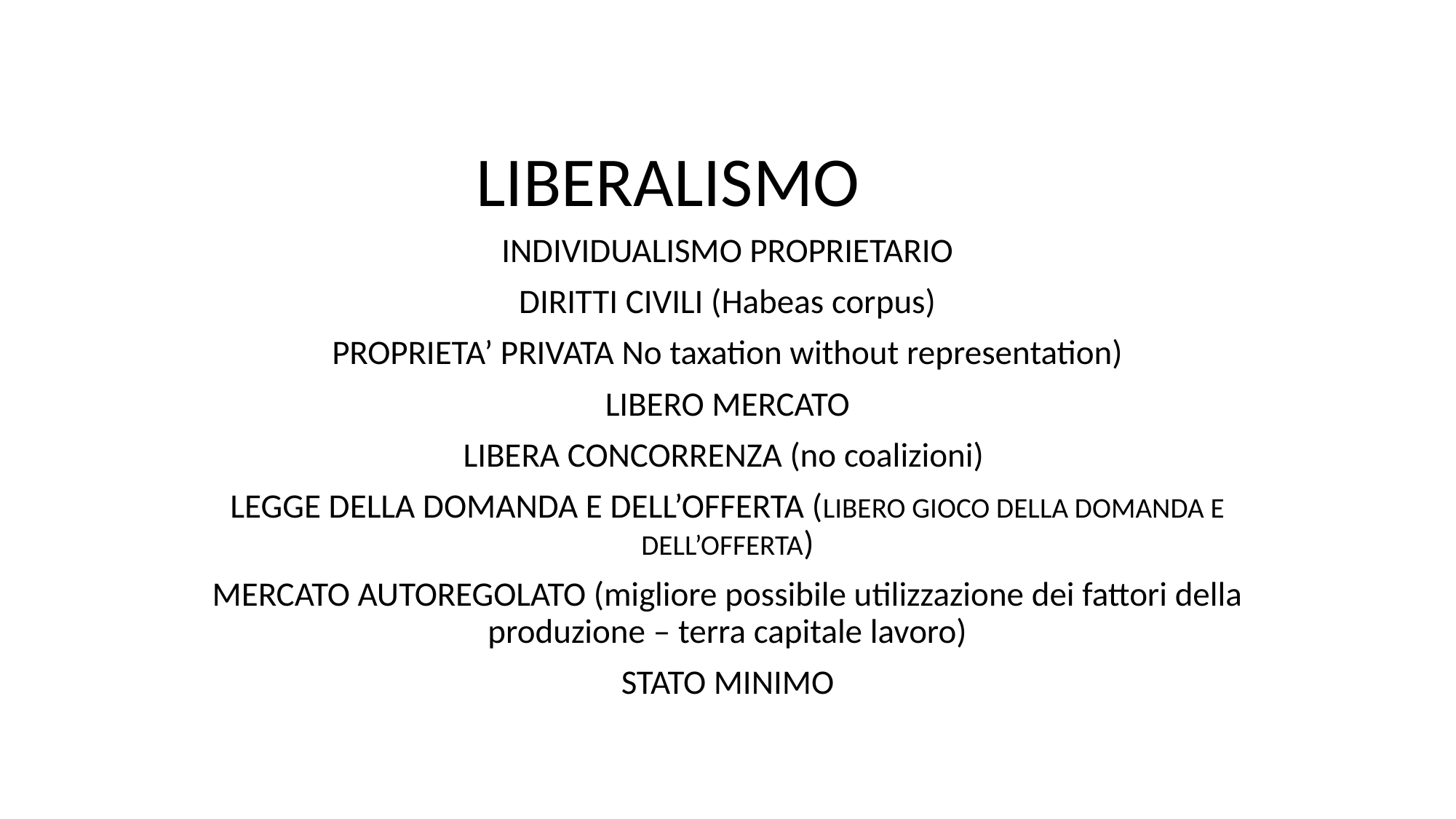

# LIBERALISMO
INDIVIDUALISMO PROPRIETARIO
DIRITTI CIVILI (Habeas corpus)
PROPRIETA’ PRIVATA No taxation without representation)
LIBERO MERCATO
LIBERA CONCORRENZA (no coalizioni)
LEGGE DELLA DOMANDA E DELL’OFFERTA (LIBERO GIOCO DELLA DOMANDA E DELL’OFFERTA)
MERCATO AUTOREGOLATO (migliore possibile utilizzazione dei fattori della produzione – terra capitale lavoro)
STATO MINIMO